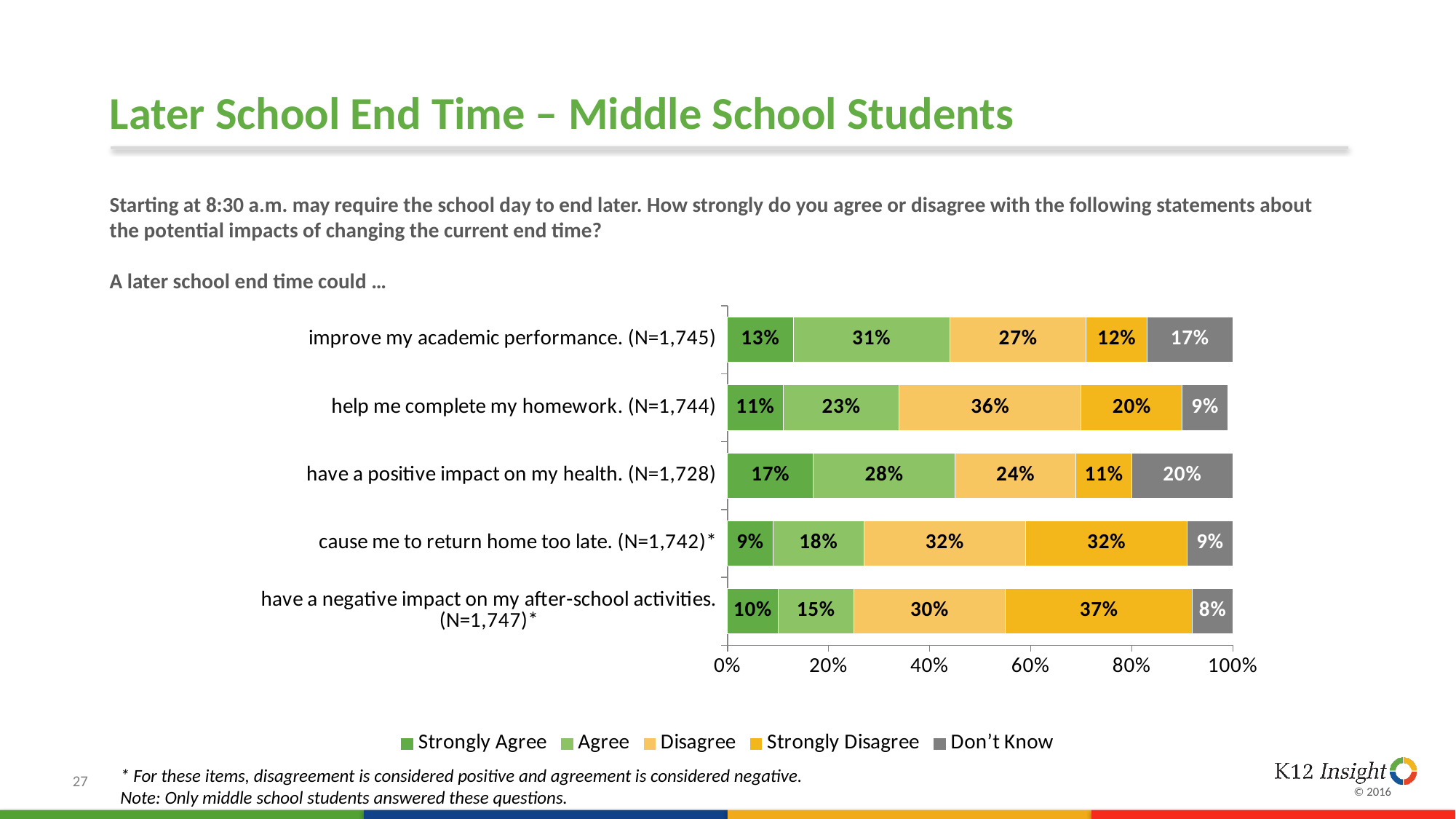

# Later School End Time – Middle School Students
Starting at 8:30 a.m. may require the school day to end later. How strongly do you agree or disagree with the following statements about the potential impacts of changing the current end time?

A later school end time could …

### Chart:

| Category | Strongly Agree | Agree | Disagree | Strongly Disagree | Don’t Know |
|---|---|---|---|---|---|
| have a negative impact on my after-school activities. (N=1,747)* | 0.1 | 0.15 | 0.3 | 0.37 | 0.08 |
| cause me to return home too late. (N=1,742)* | 0.09 | 0.18 | 0.32 | 0.32 | 0.09 |
| have a positive impact on my health. (N=1,728) | 0.17 | 0.28 | 0.24 | 0.11 | 0.2 |
| help me complete my homework. (N=1,744) | 0.11 | 0.23 | 0.36 | 0.2 | 0.09 |
| improve my academic performance. (N=1,745) | 0.13 | 0.31 | 0.27 | 0.12 | 0.17 |
* For these items, disagreement is considered positive and agreement is considered negative.
Note: Only middle school students answered these questions.
27